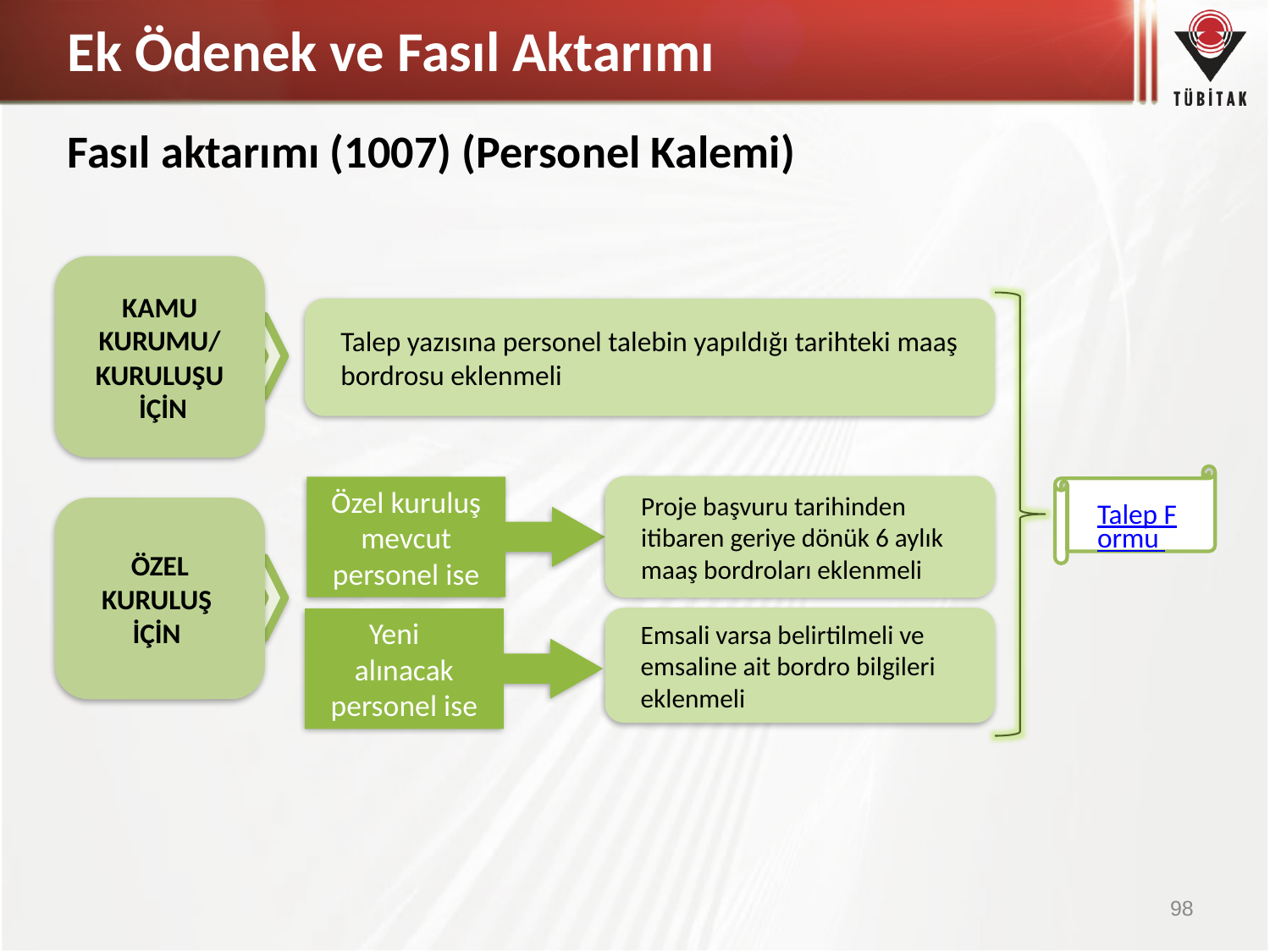

# Ek Ödenek ve Fasıl Aktarımı
Fasıl aktarımı (1007) (Personel Kalemi)
KAMU KURUMU/ KURULUŞU  İÇİN

Talep yazısına personel talebin yapıldığı tarihteki maaş bordrosu eklenmeli

Talep Formu
Özel kuruluş mevcut personel ise
Proje başvuru tarihinden itibaren geriye dönük 6 aylık maaş bordroları eklenmeli
ÖZEL KURULUŞ  İÇİN

Emsali varsa belirtilmeli ve emsaline ait bordro bilgileri eklenmeli

Yeni    alınacak personel ise

98